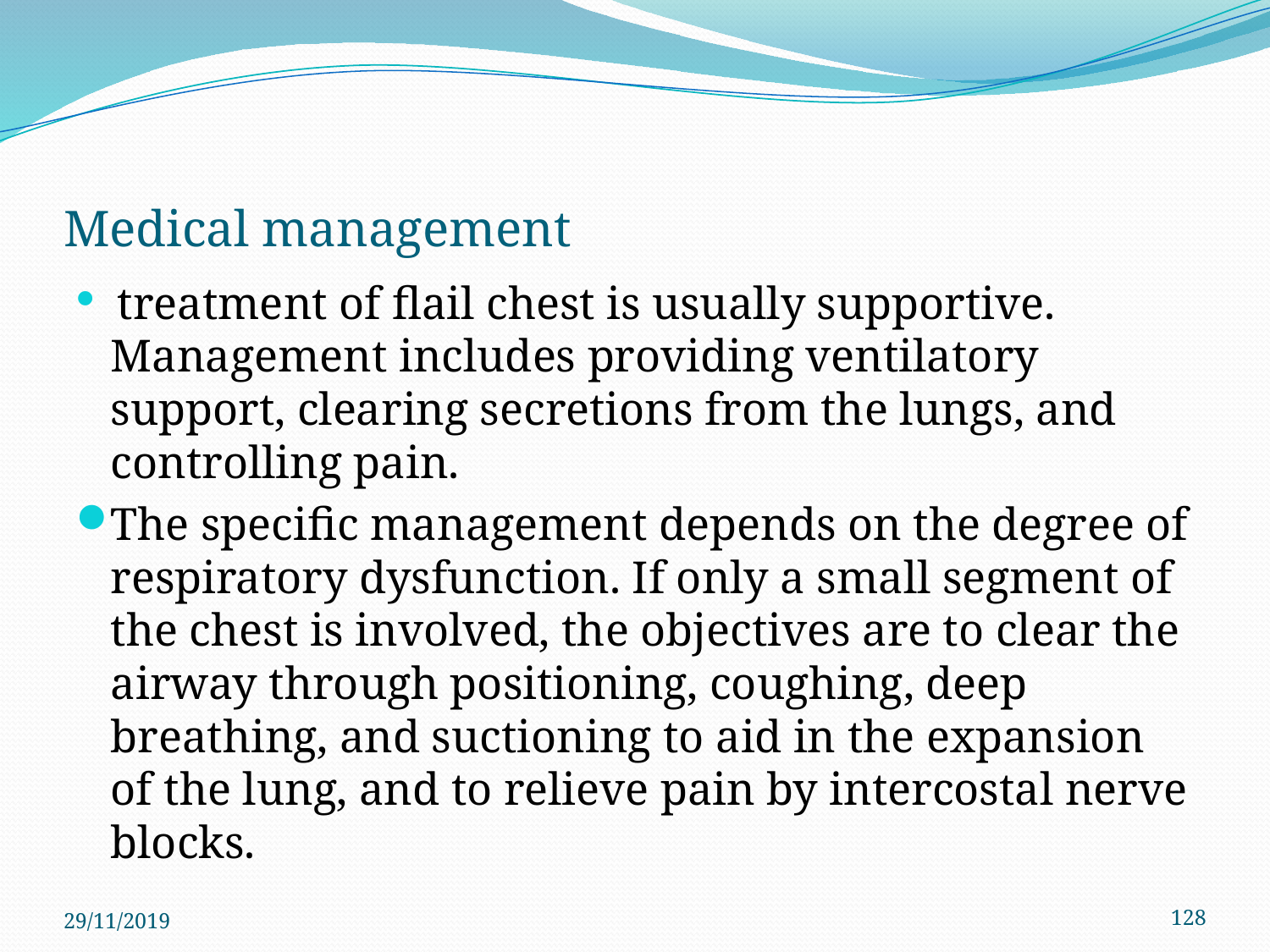

# Medical management
 treatment of ﬂail chest is usually supportive. Management includes providing ventilatory support, clearing secretions from the lungs, and controlling pain.
The speciﬁc management depends on the degree of respiratory dysfunction. If only a small segment of the chest is involved, the objectives are to clear the airway through positioning, coughing, deep breathing, and suctioning to aid in the expansion of the lung, and to relieve pain by intercostal nerve blocks.
29/11/2019
128